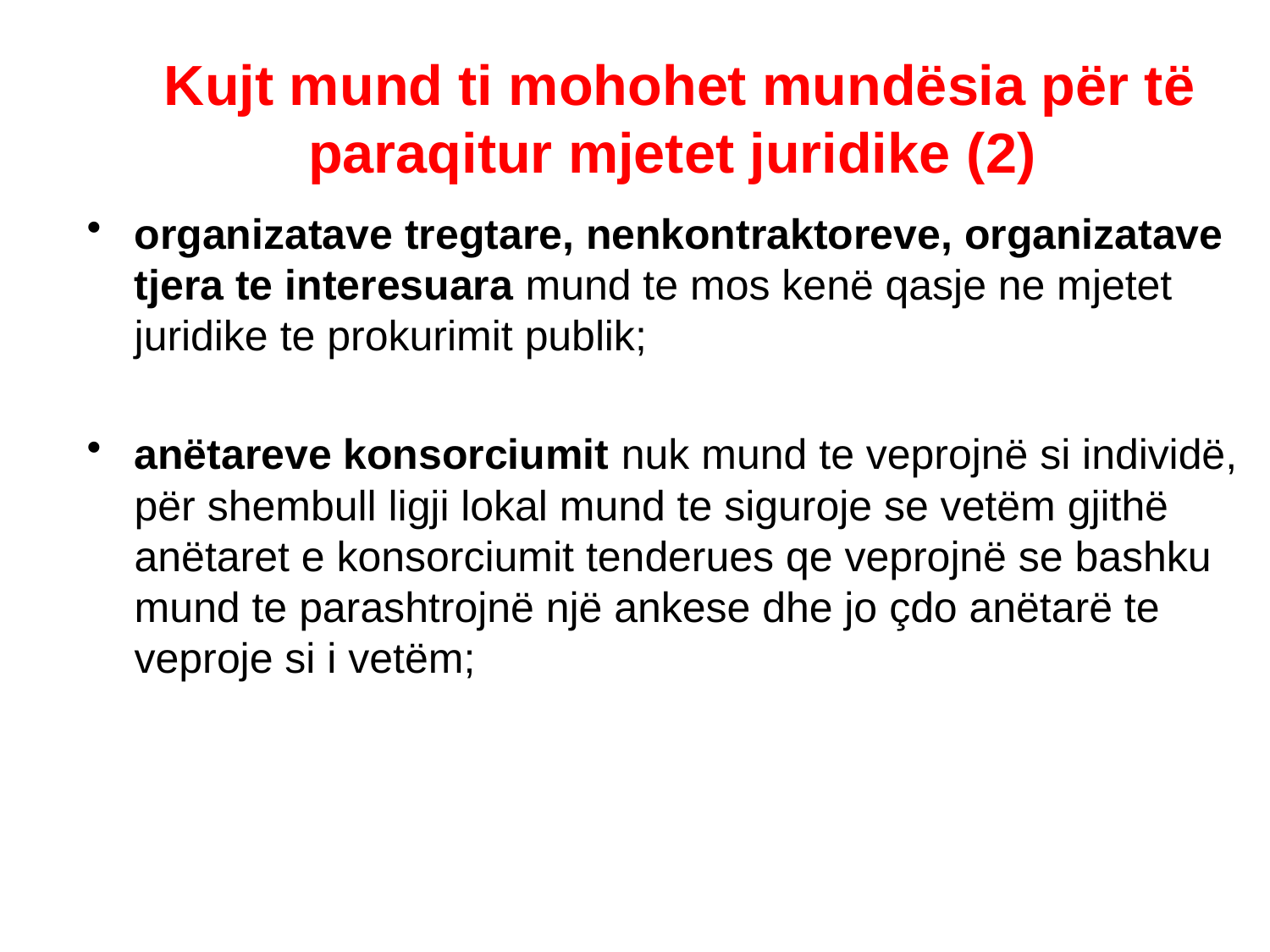

# Kujt mund ti mohohet mundësia për të paraqitur mjetet juridike (2)
organizatave tregtare, nenkontraktoreve, organizatave tjera te interesuara mund te mos kenë qasje ne mjetet juridike te prokurimit publik;

anëtareve konsorciumit nuk mund te veprojnë si individë, për shembull ligji lokal mund te siguroje se vetëm gjithë anëtaret e konsorciumit tenderues qe veprojnë se bashku mund te parashtrojnë një ankese dhe jo çdo anëtarë te veproje si i vetëm;